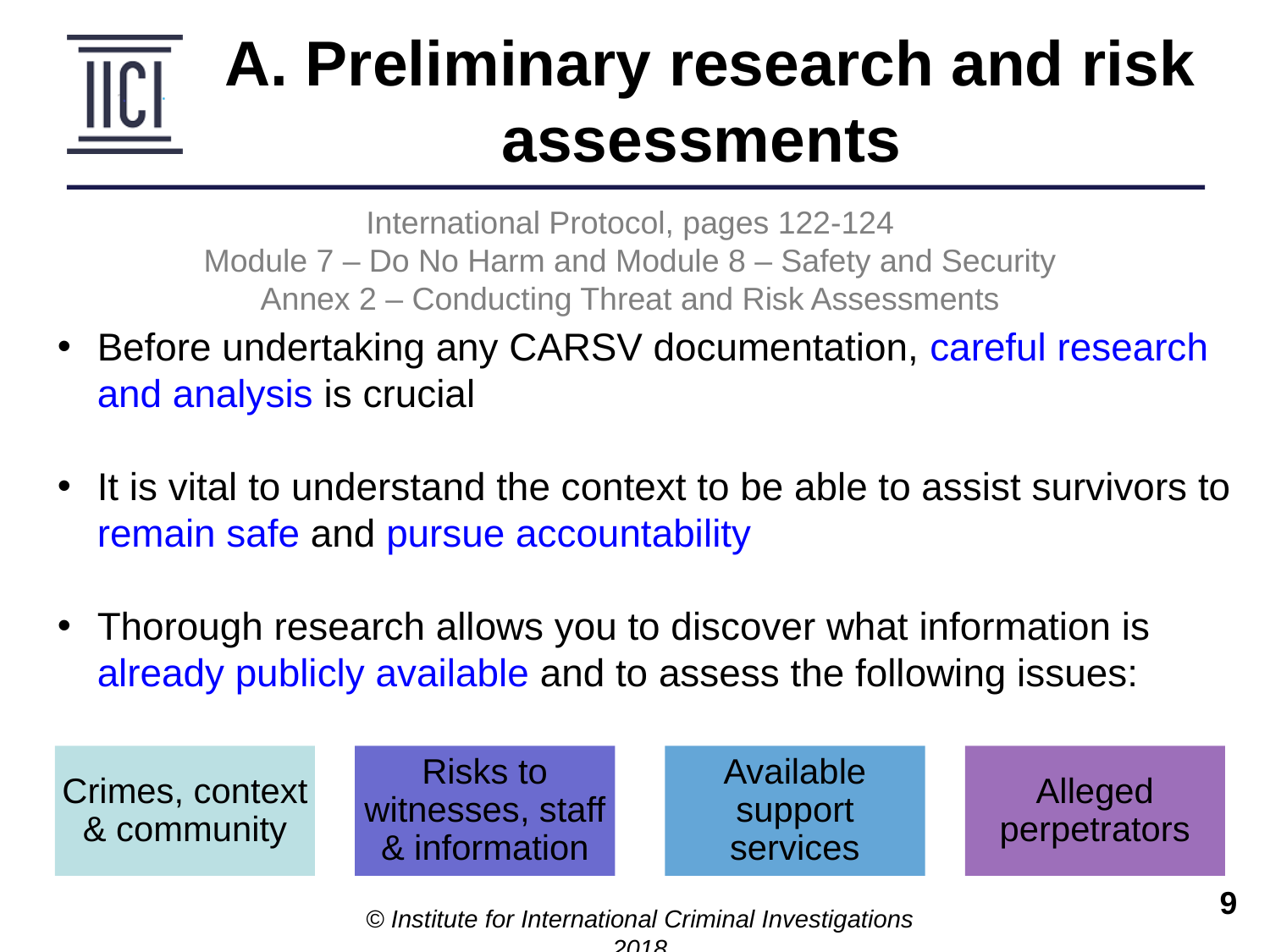

A. Preliminary research and risk assessments

International Protocol, pages 122-124
Module 7 – Do No Harm and Module 8 – Safety and Security
Annex 2 – Conducting Threat and Risk Assessments

Before undertaking any CARSV documentation, careful research and analysis is crucial

It is vital to understand the context to be able to assist survivors to remain safe and pursue accountability

Thorough research allows you to discover what information is already publicly available and to assess the following issues:
Crimes, context & community
Risks to witnesses, staff & information
Available support services
Alleged perpetrators

© Institute for International Criminal Investigations 2018
 	9